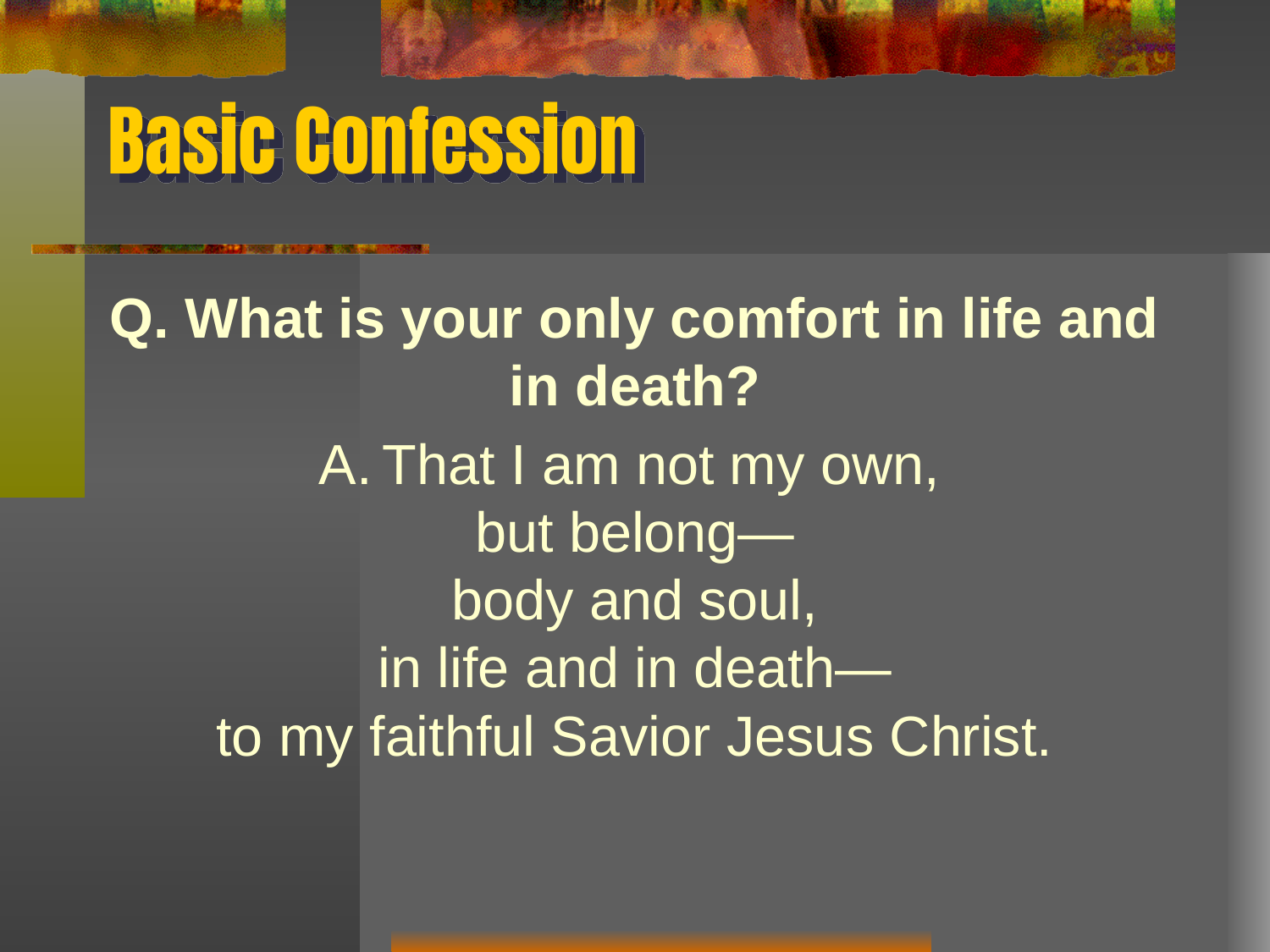

# Basic Confession
Q. What is your only comfort in life and in death?
That I am not my own,
but belong—
body and soul,
in life and in death—
to my faithful Savior Jesus Christ.